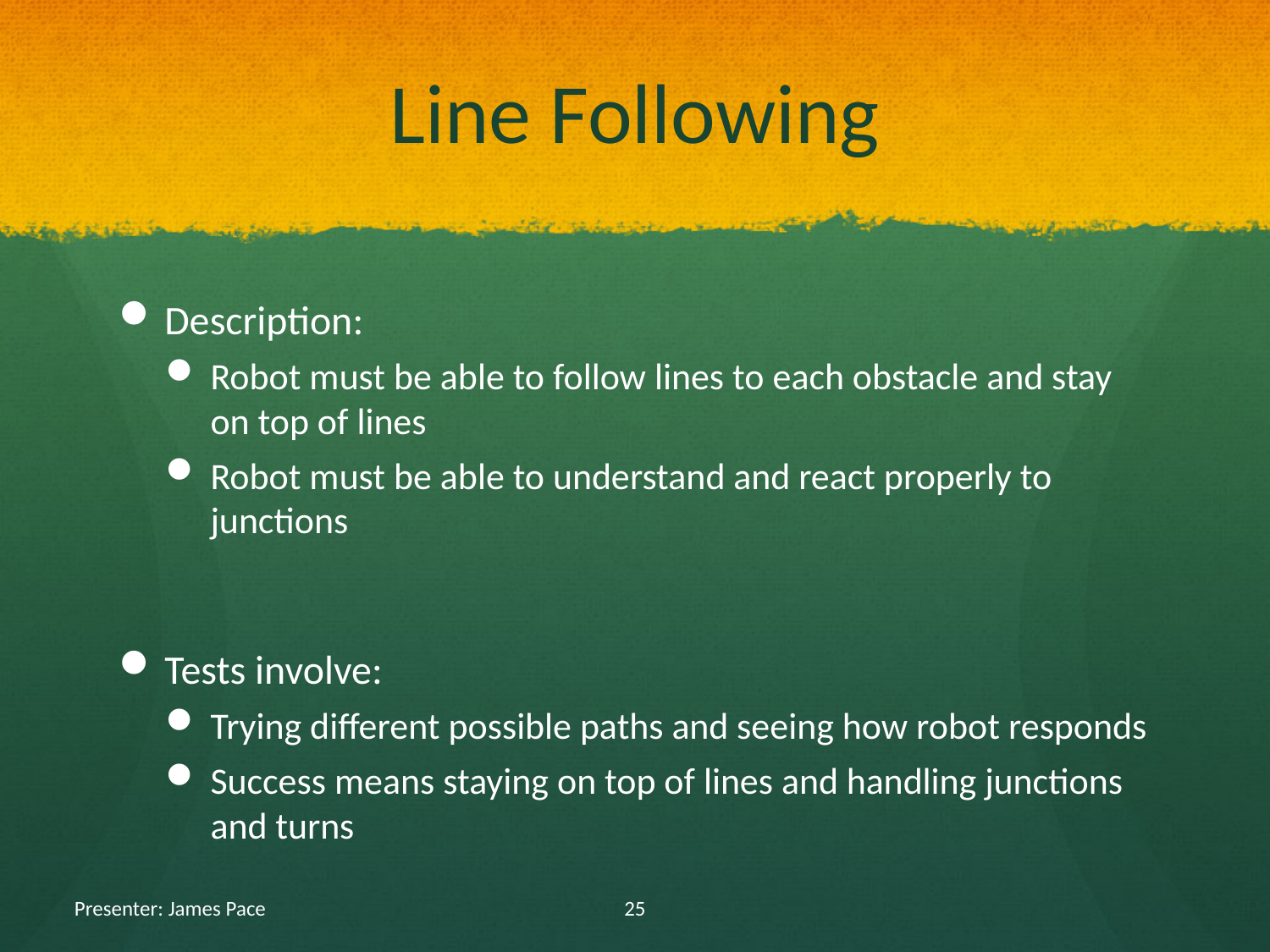

# Line Following
Description:
Robot must be able to follow lines to each obstacle and stay on top of lines
Robot must be able to understand and react properly to junctions

Tests involve:
Trying different possible paths and seeing how robot responds
Success means staying on top of lines and handling junctions and turns
Presenter: James Pace
25